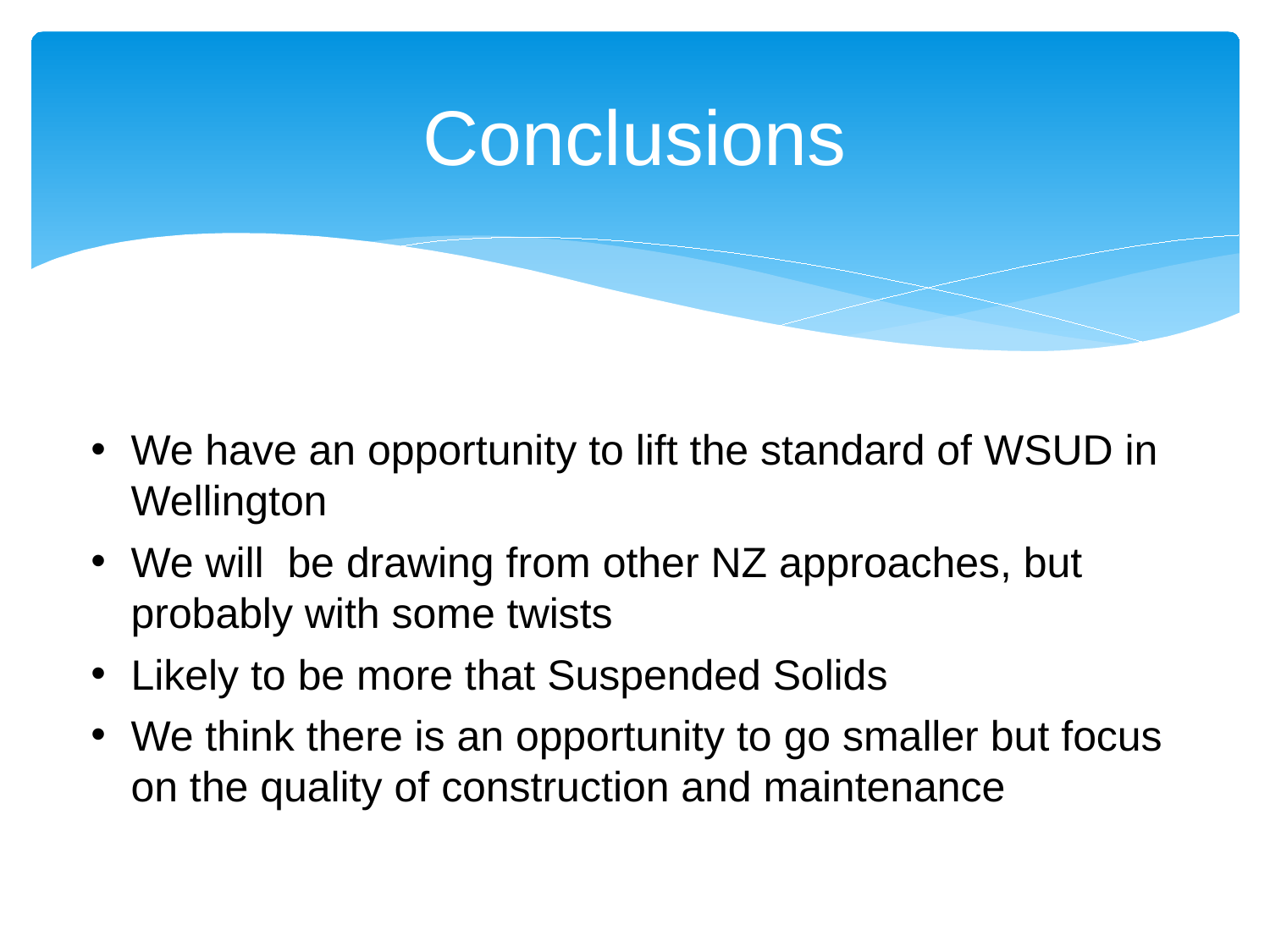

# Conclusions

We have an opportunity to lift the standard of WSUD in Wellington
We will  be drawing from other NZ approaches, but probably with some twists
Likely to be more that Suspended Solids
We think there is an opportunity to go smaller but focus on the quality of construction and maintenance